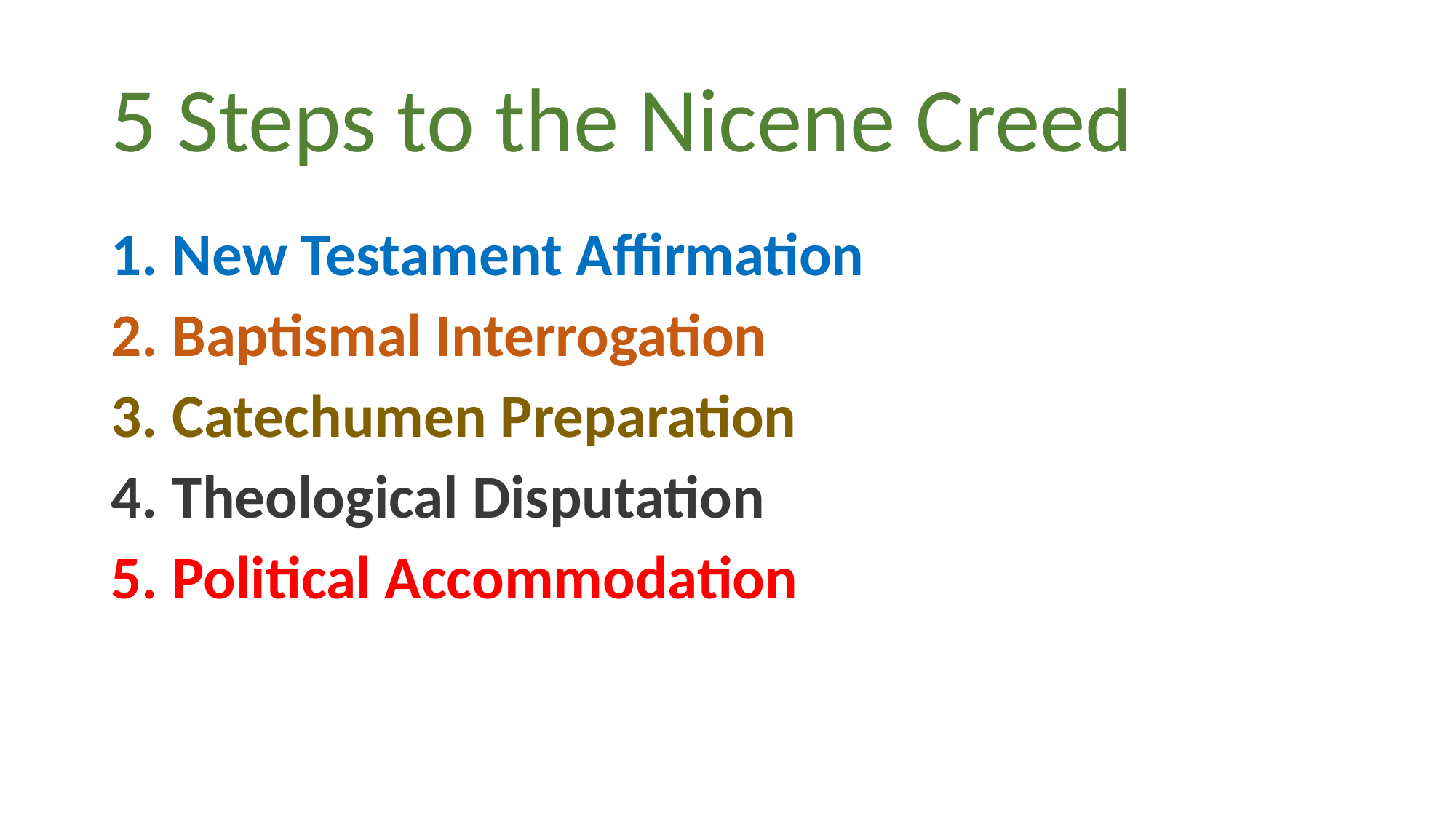

# 5 Steps to the Nicene Creed
New Testament Affirmation
Baptismal Interrogation
Catechumen Preparation
Theological Disputation
Political Accommodation